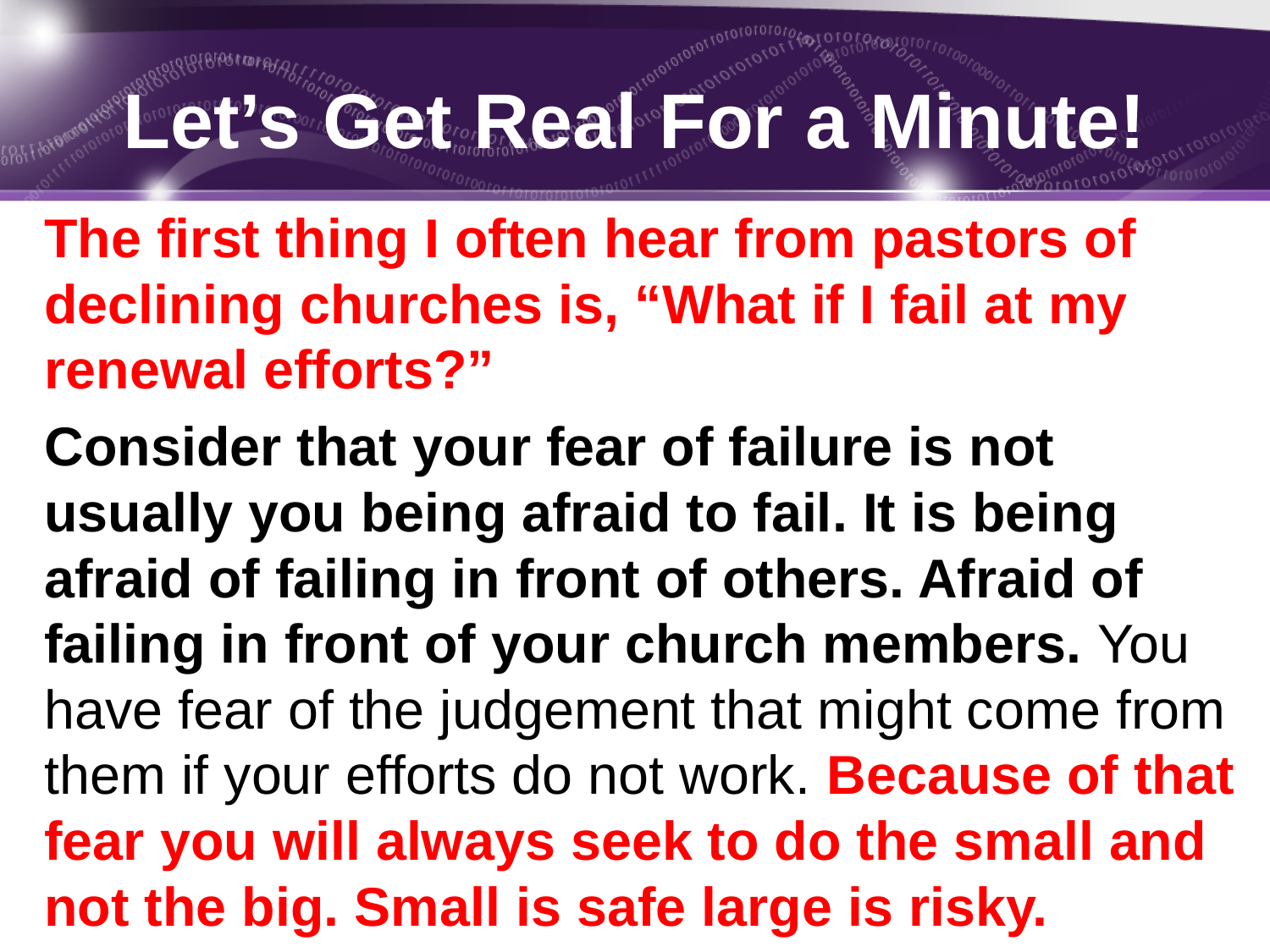

# Let’s Get Real For a Minute!
The first thing I often hear from pastors of declining churches is, “What if I fail at my renewal efforts?”
Consider that your fear of failure is not usually you being afraid to fail. It is being afraid of failing in front of others. Afraid of failing in front of your church members. You have fear of the judgement that might come from them if your efforts do not work. Because of that fear you will always seek to do the small and not the big. Small is safe large is risky.